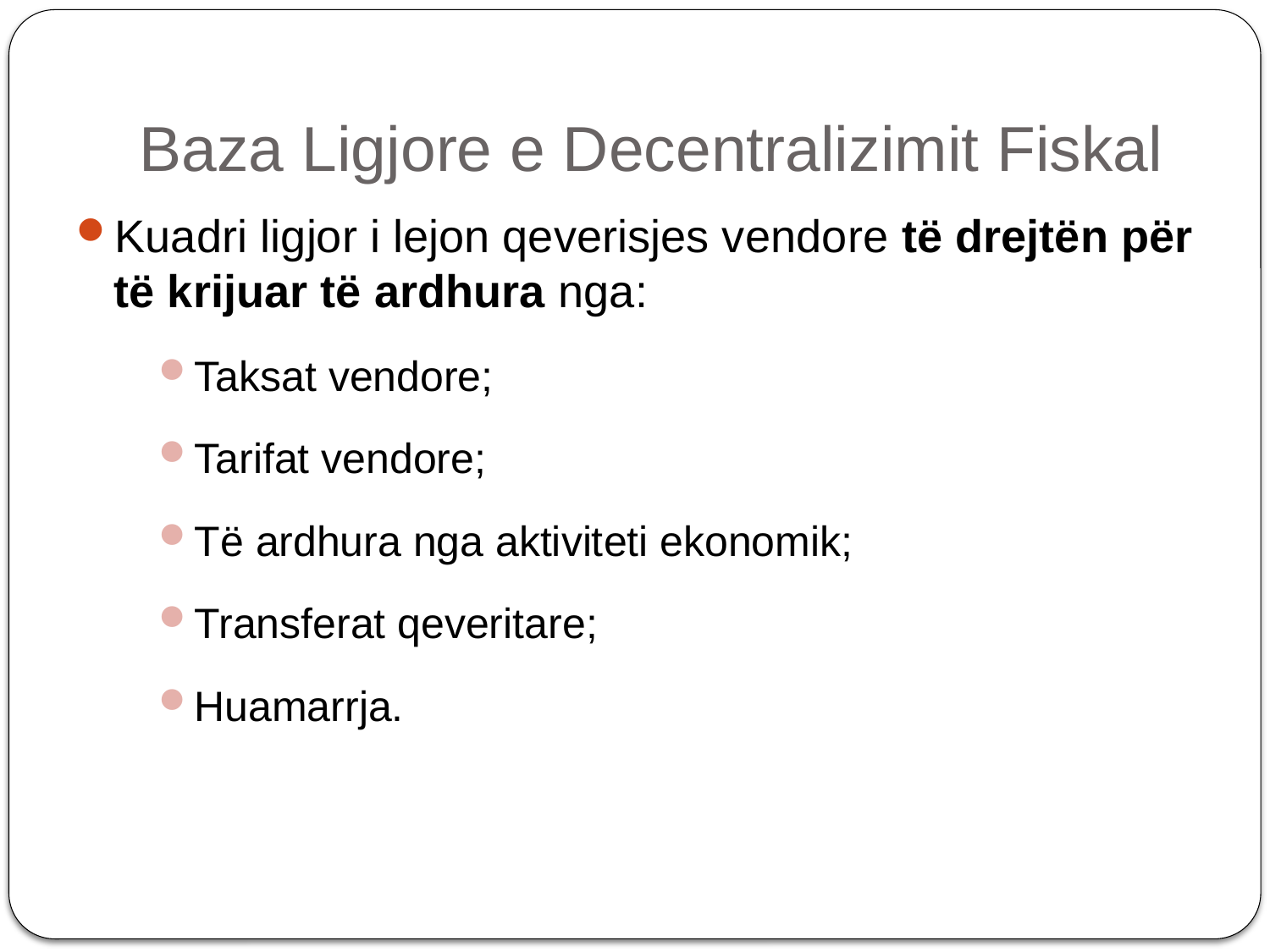

# Baza Ligjore e Decentralizimit Fiskal
Kuadri ligjor i lejon qeverisjes vendore të drejtën për të krijuar të ardhura nga:
Taksat vendore;
Tarifat vendore;
Të ardhura nga aktiviteti ekonomik;
Transferat qeveritare;
Huamarrja.